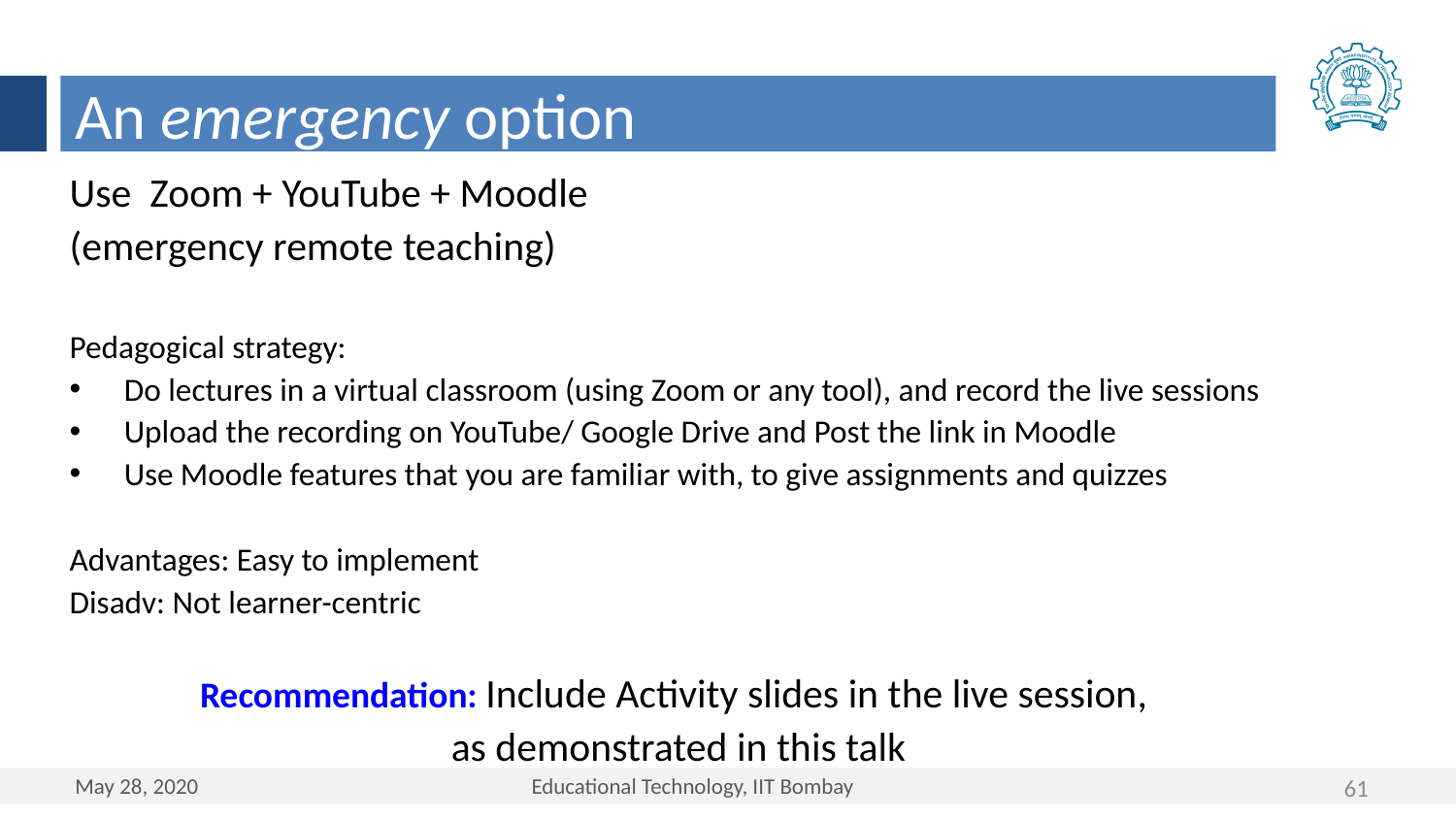

An emergency option
Use  Zoom + YouTube + Moodle
(emergency remote teaching)

Pedagogical strategy:
Do lectures in a virtual classroom (using Zoom or any tool), and record the live sessions
Upload the recording on YouTube/ Google Drive and Post the link in Moodle
Use Moodle features that you are familiar with, to give assignments and quizzes

Advantages: Easy to implement
Disadv: Not learner-centric

Recommendation: Include Activity slides in the live session,
as demonstrated in this talk
61